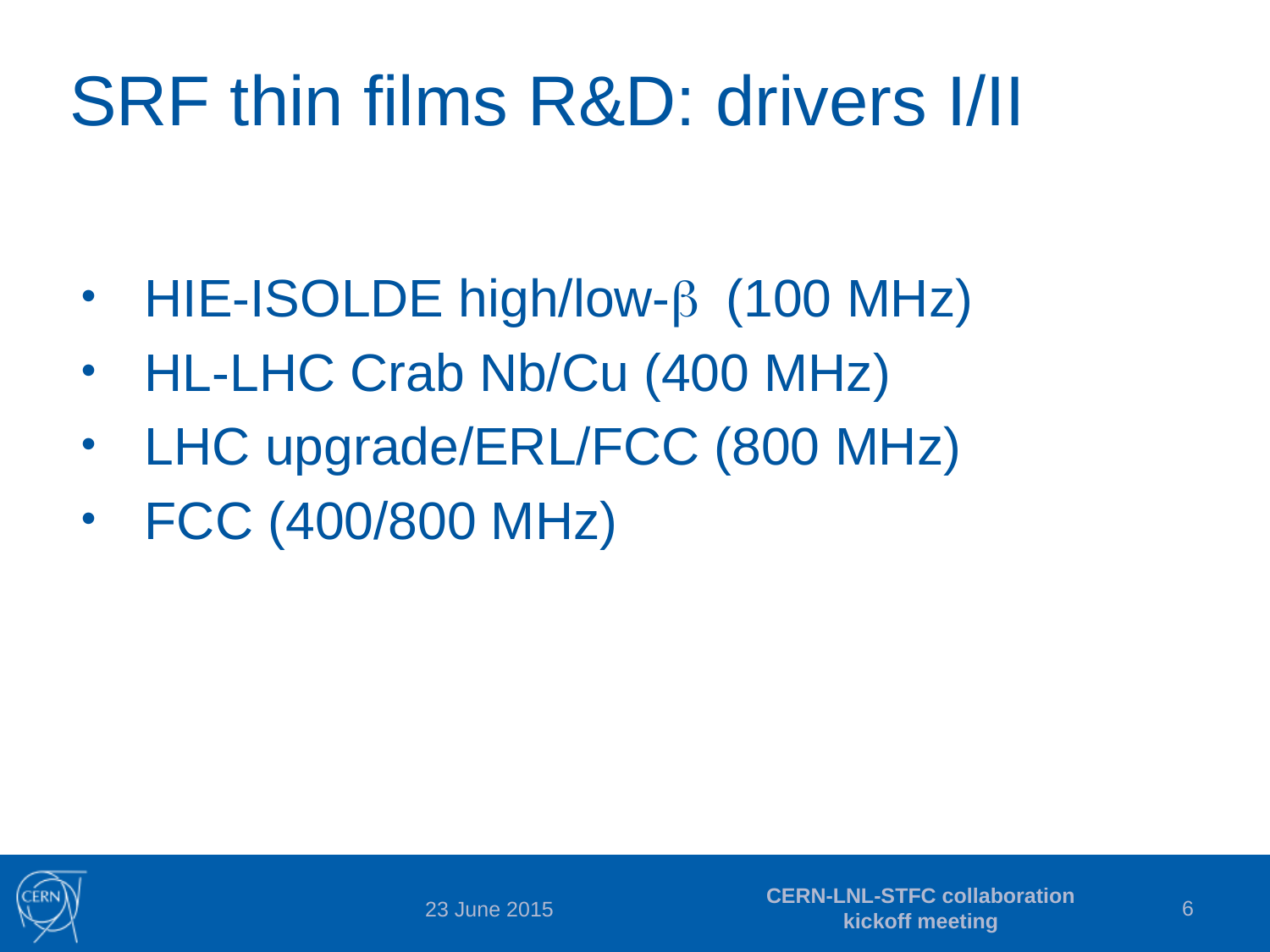

# SRF thin films R&D: drivers I/II

HIE-ISOLDE high/low-β (100 MHz)
HL-LHC Crab Nb/Cu (400 MHz)
LHC upgrade/ERL/FCC (800 MHz)
FCC (400/800 MHz)

CERN-LNL-STFC collaboration kickoff meeting
6
23 June 2015